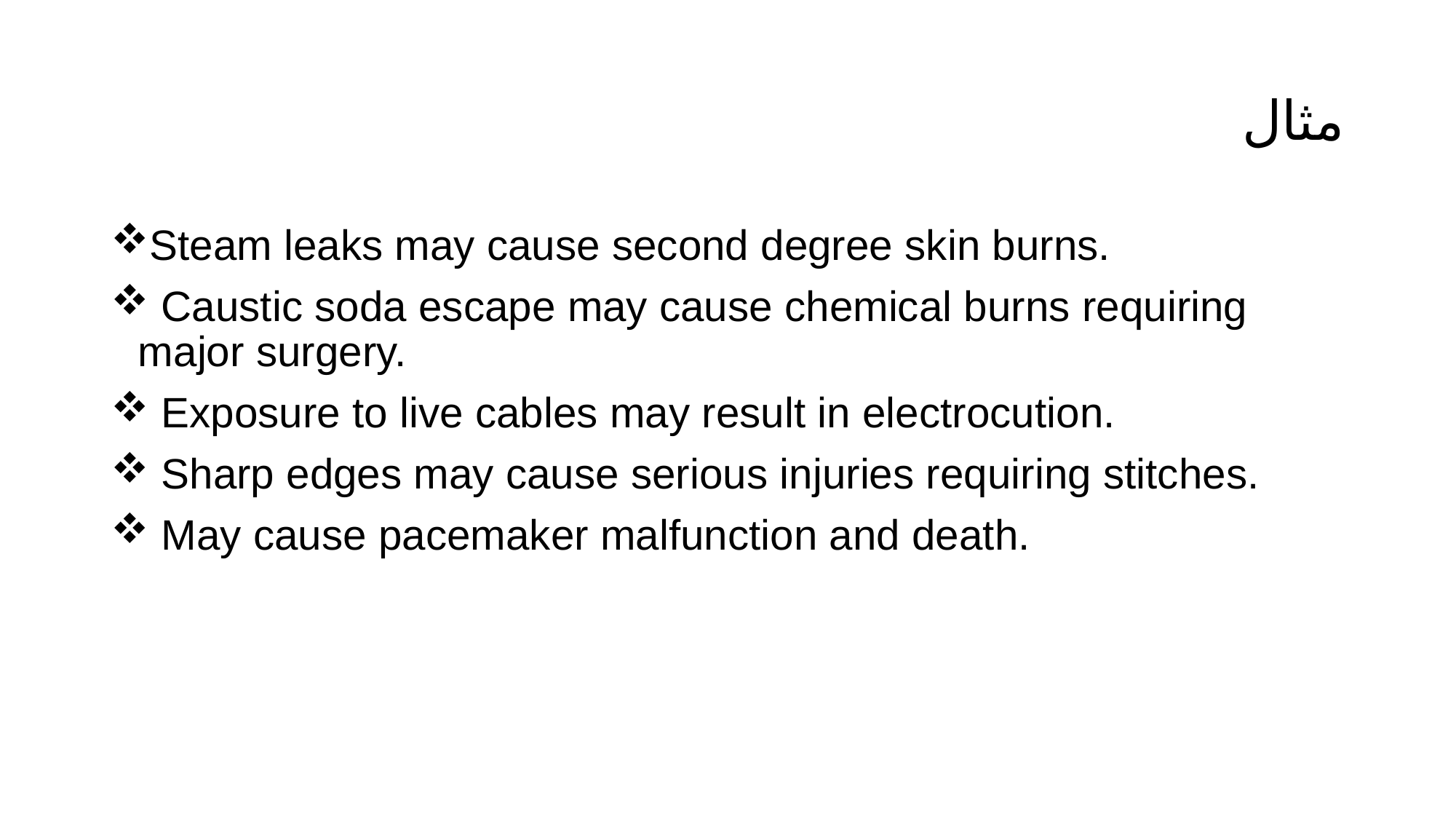

# مثال
Steam leaks may cause second degree skin burns.
 Caustic soda escape may cause chemical burns requiring major surgery.
 Exposure to live cables may result in electrocution.
 Sharp edges may cause serious injuries requiring stitches.
 May cause pacemaker malfunction and death.